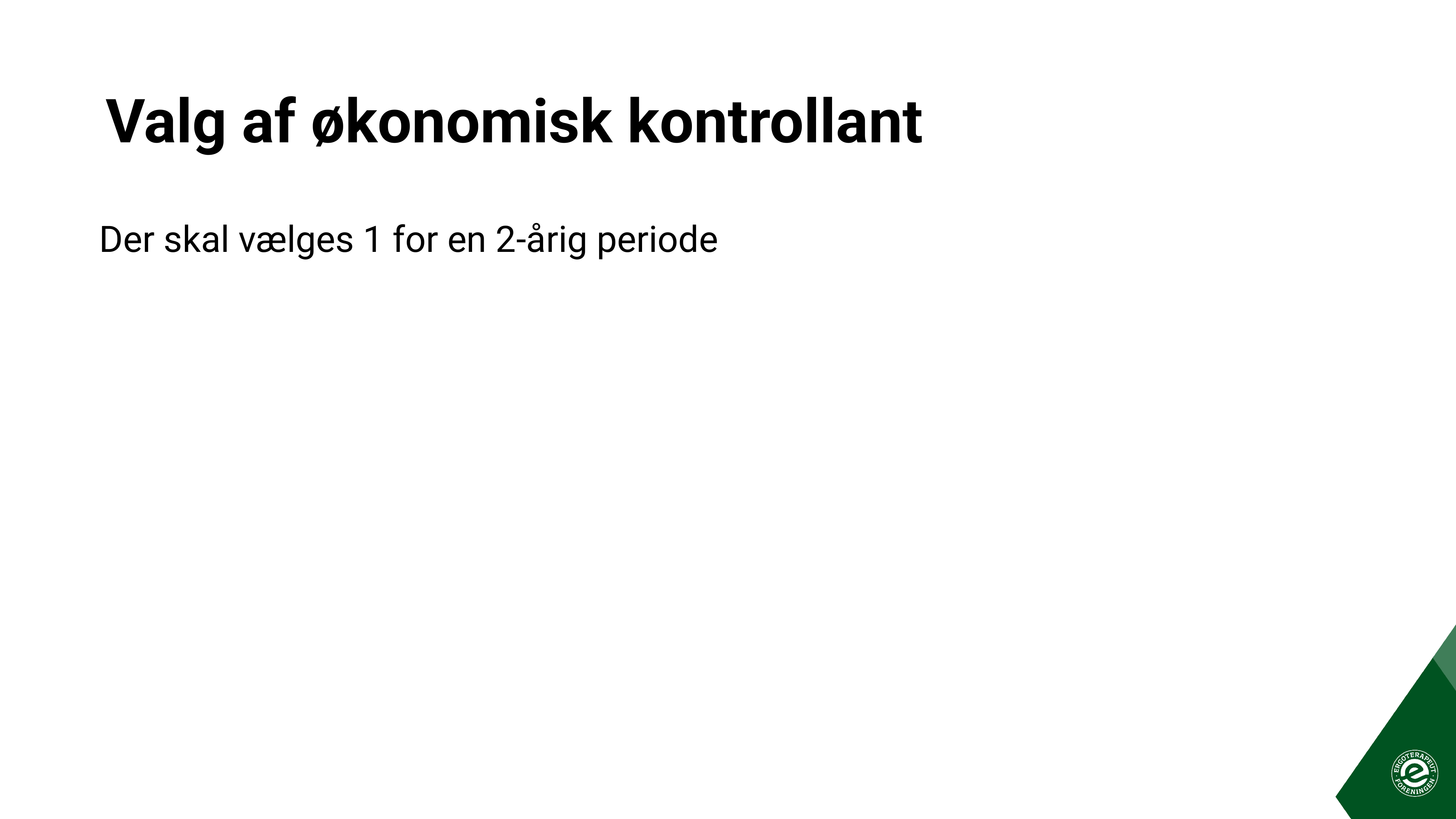

# Valg af økonomisk kontrollant
Der skal vælges 1 for en 2-årig periode